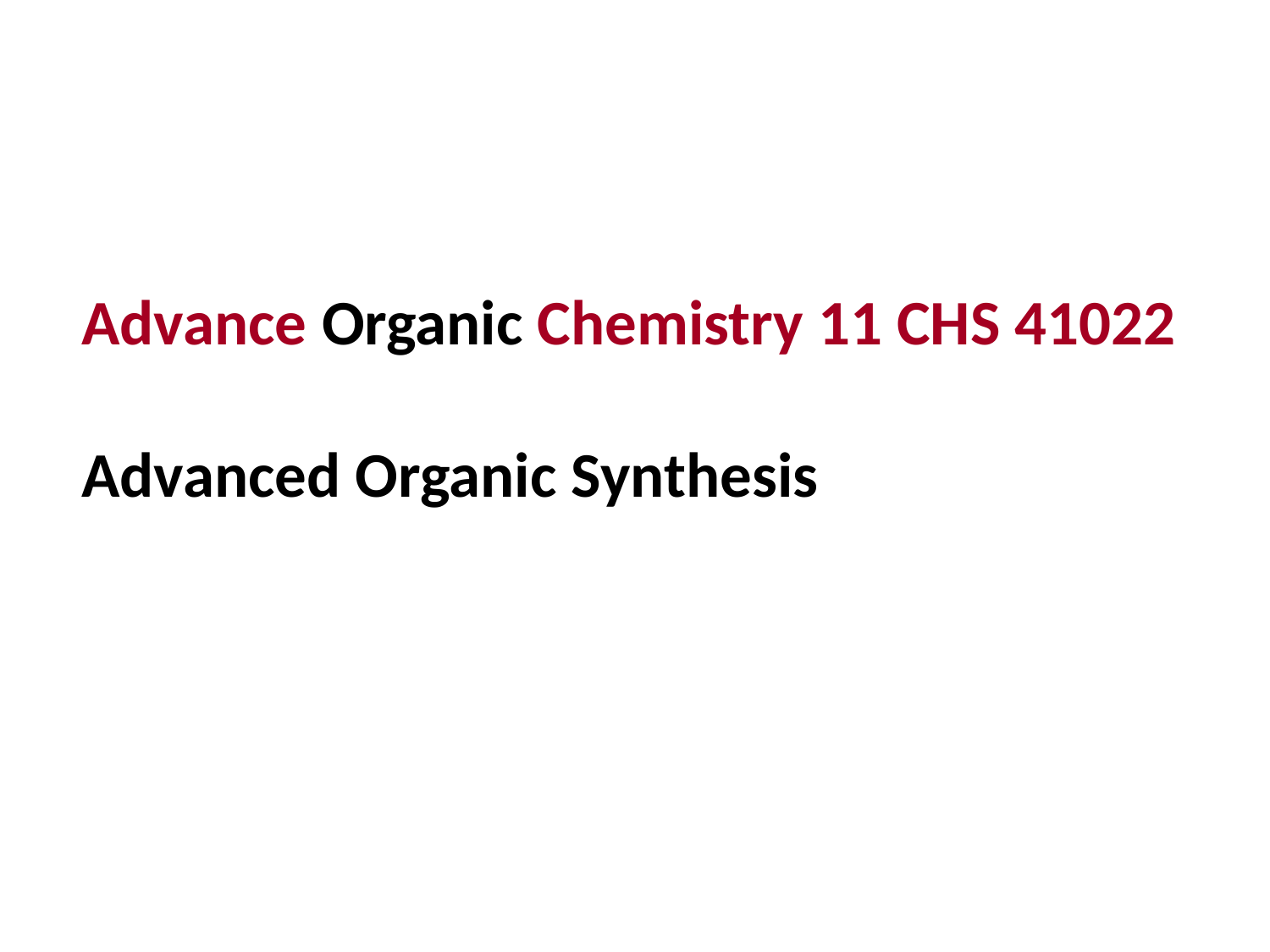

Advance Organic Chemistry 11 CHS 41022

Advanced Organic Synthesis